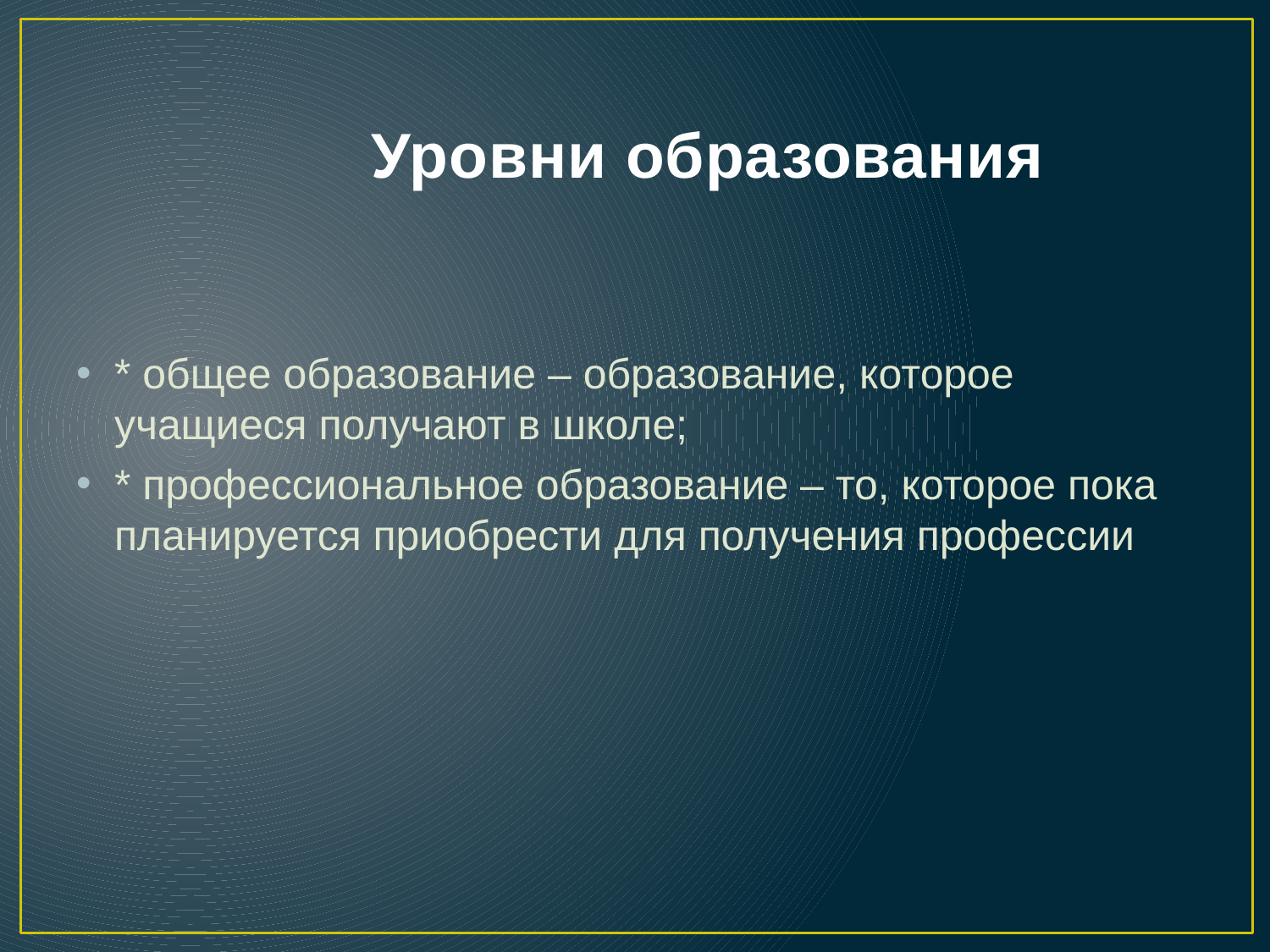

# Уровни образования

* общее образование – образование, которое учащиеся получают в школе;
* профессиональное образование – то, которое пока планируется приобрести для получения профессии